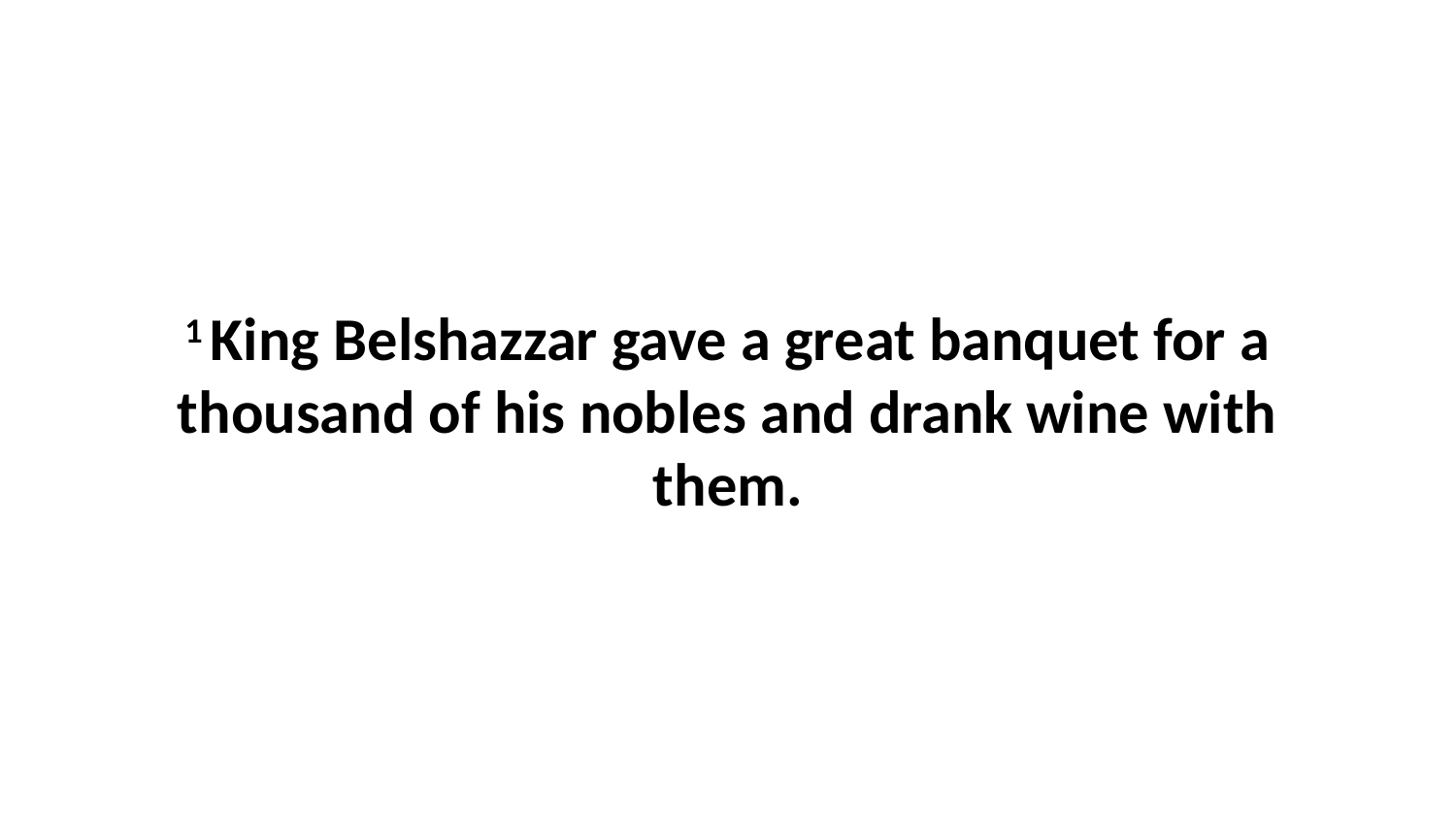

1 King Belshazzar gave a great banquet for a thousand of his nobles and drank wine with them.